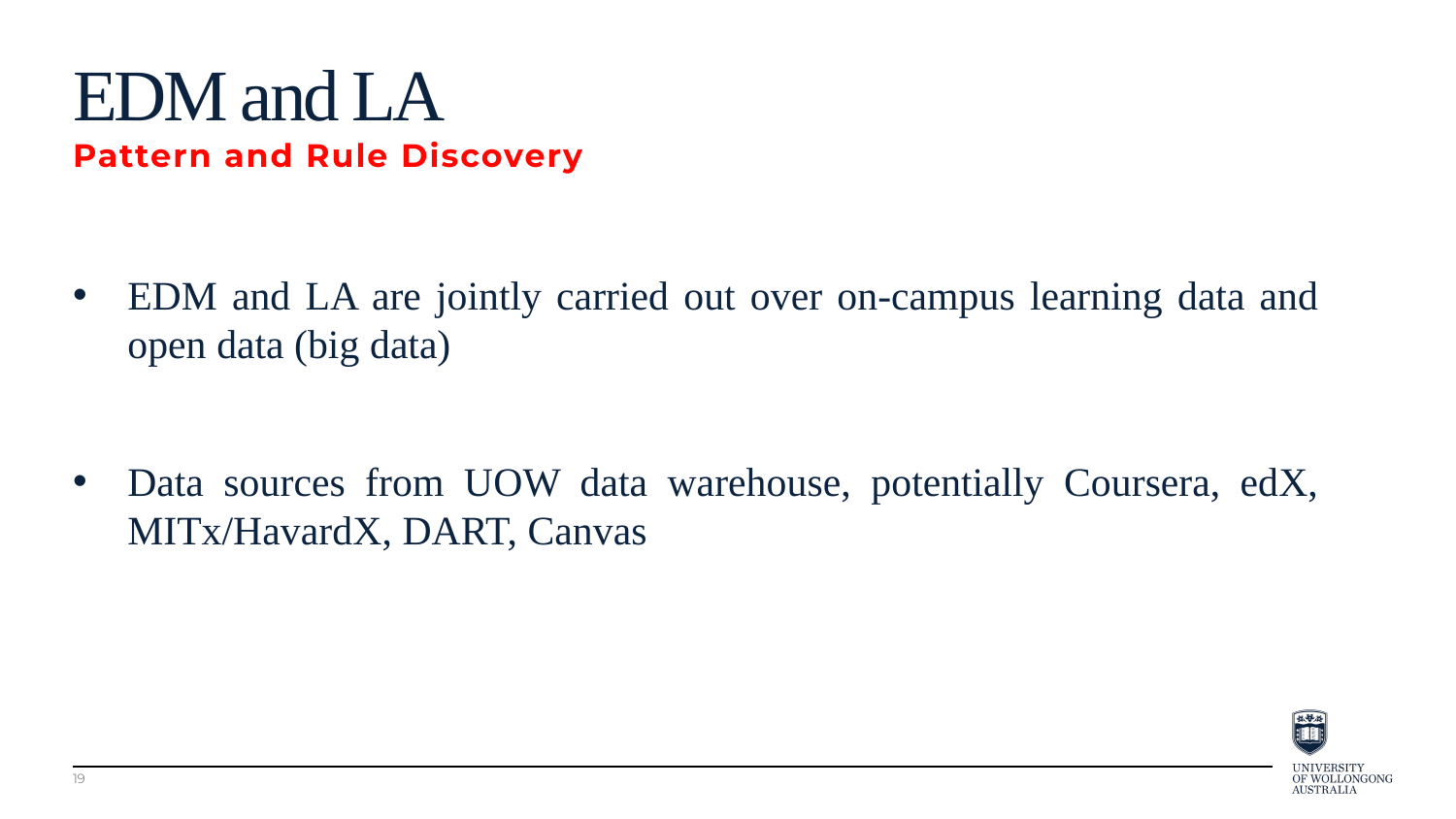

EDM and LA
Pattern and Rule Discovery
EDM and LA are jointly carried out over on-campus learning data and open data (big data)

Data sources from UOW data warehouse, potentially Coursera, edX, MITx/HavardX, DART, Canvas

19